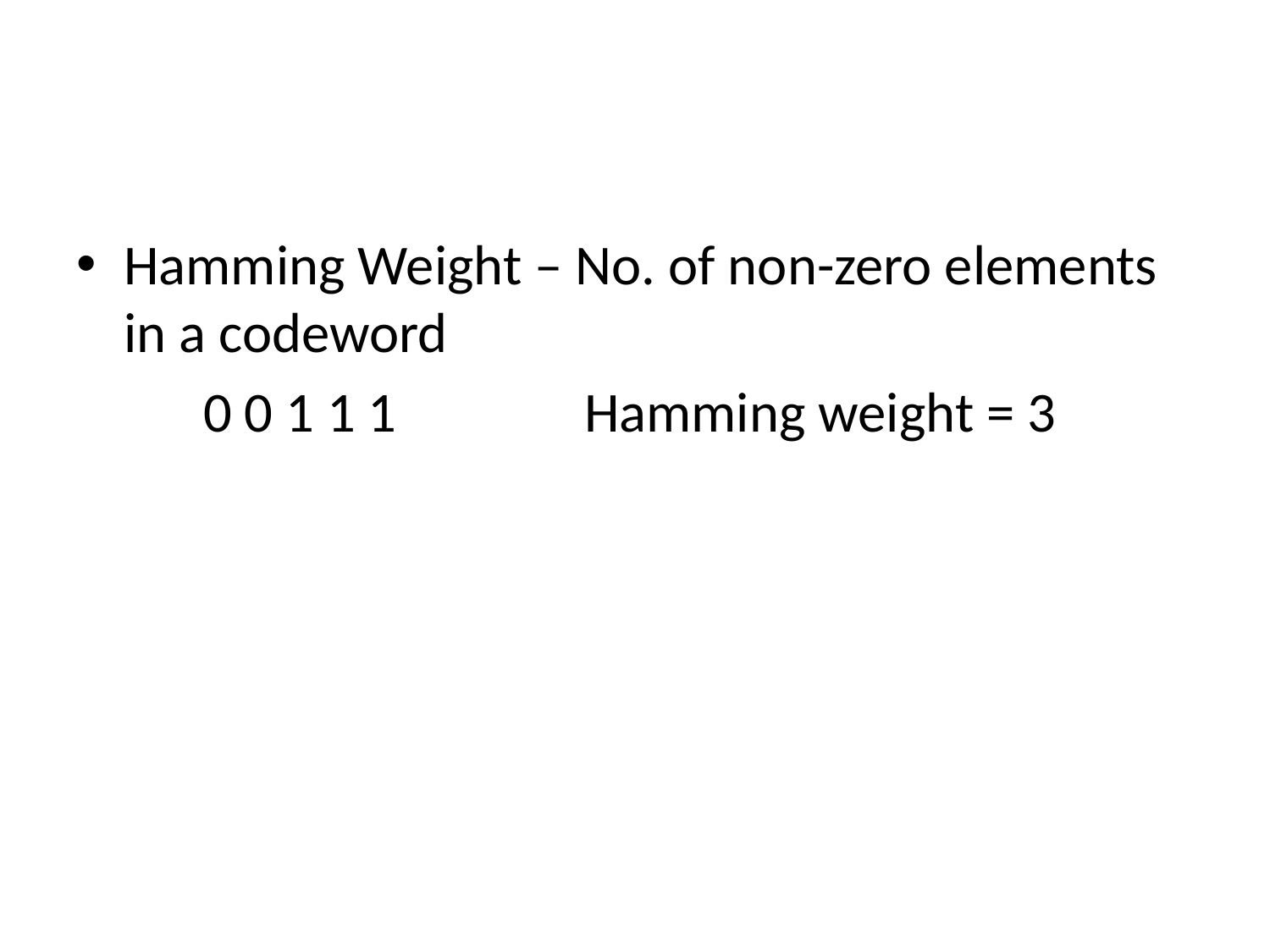

#
Hamming Weight – No. of non-zero elements in a codeword
	0 0 1 1 1  		Hamming weight = 3